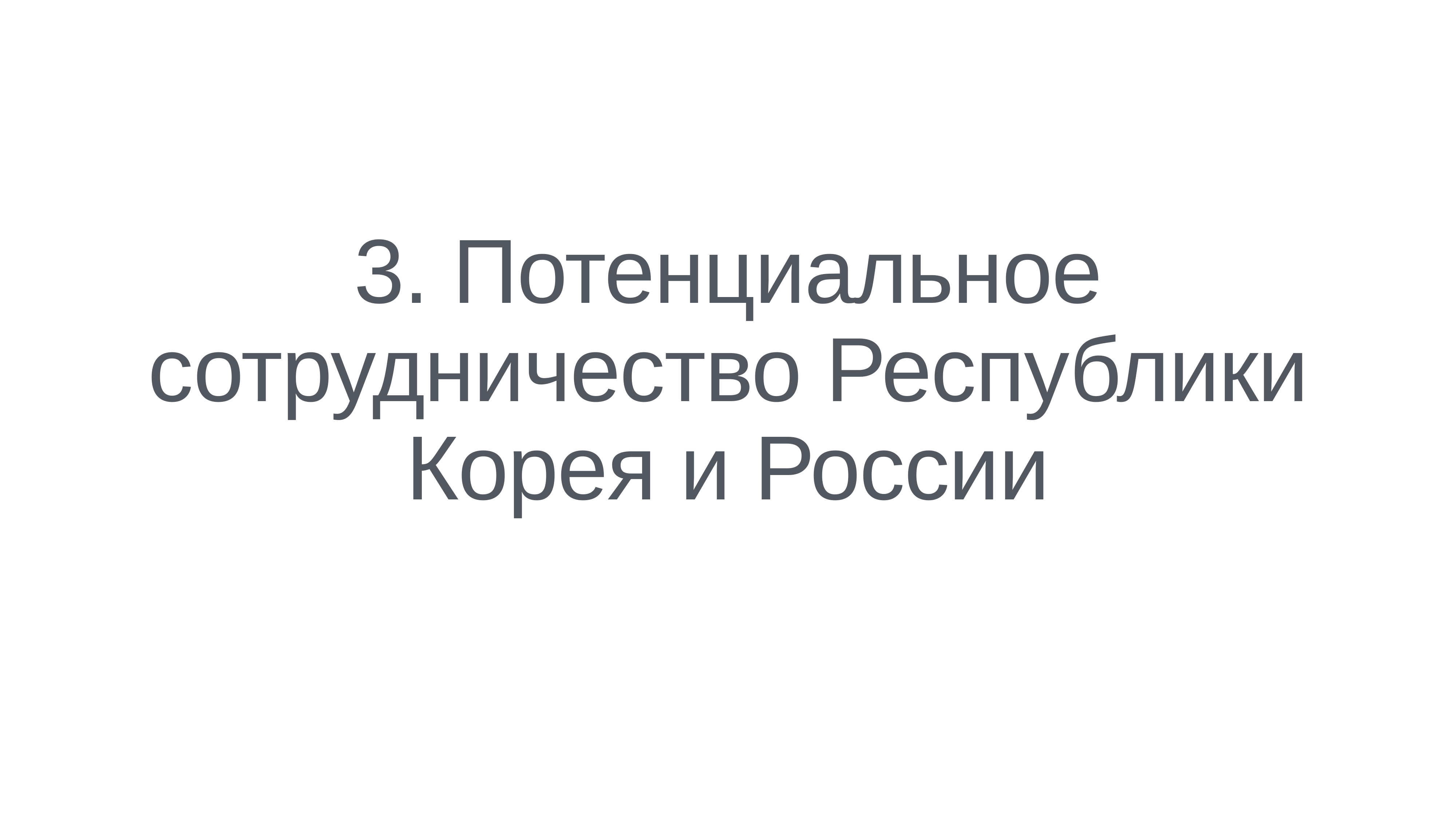

3. Потенциальное сотрудничество Республики Корея и России